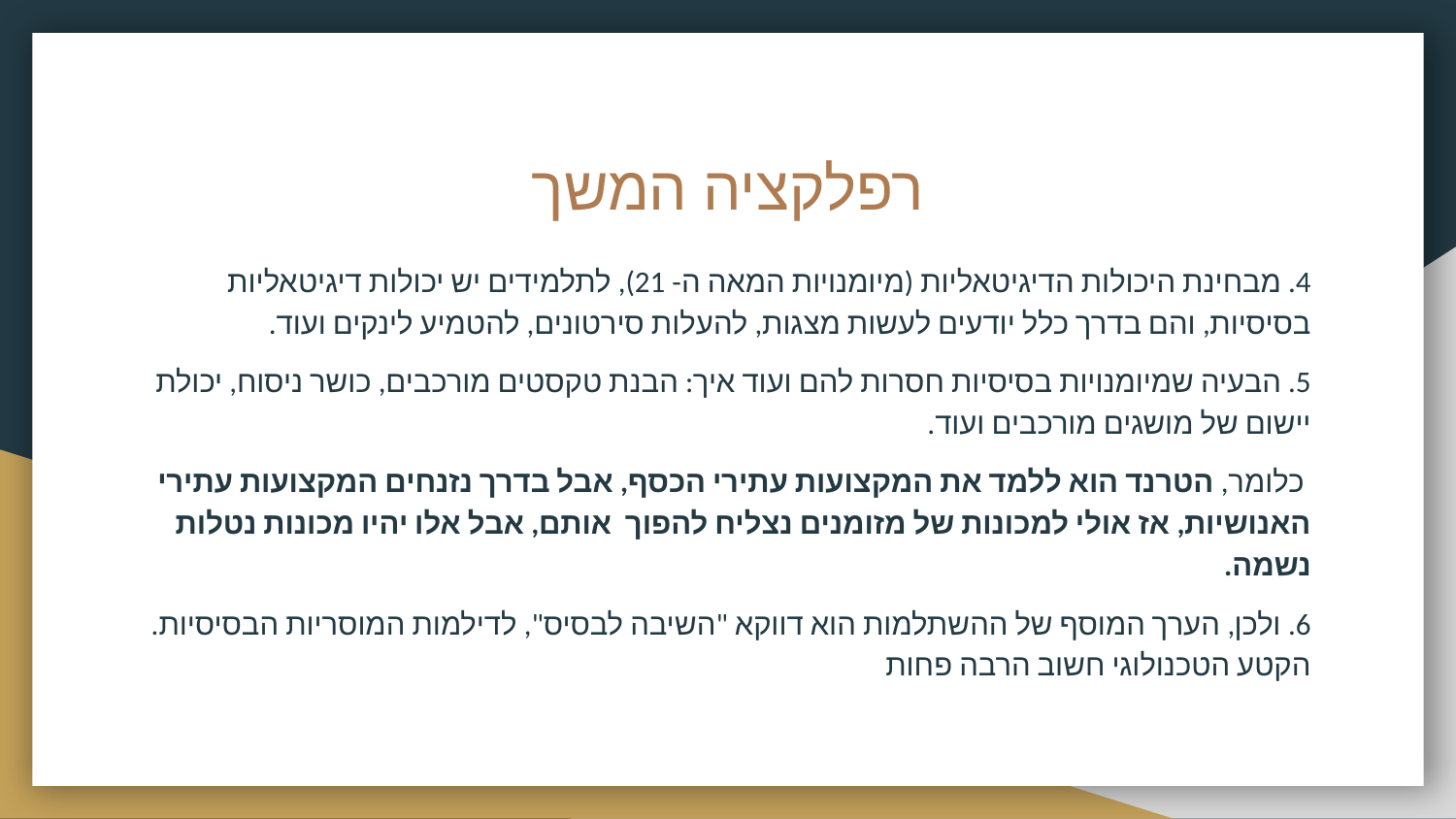

# רפלקציה המשך
4. מבחינת היכולות הדיגיטאליות (מיומנויות המאה ה- 21), לתלמידים יש יכולות דיגיטאליות בסיסיות, והם בדרך כלל יודעים לעשות מצגות, להעלות סירטונים, להטמיע לינקים ועוד.
5. הבעיה שמיומנויות בסיסיות חסרות להם ועוד איך: הבנת טקסטים מורכבים, כושר ניסוח, יכולת יישום של מושגים מורכבים ועוד.
 כלומר, הטרנד הוא ללמד את המקצועות עתירי הכסף, אבל בדרך נזנחים המקצועות עתירי האנושיות, אז אולי למכונות של מזומנים נצליח להפוך  אותם, אבל אלו יהיו מכונות נטלות נשמה.
6. ולכן, הערך המוסף של ההשתלמות הוא דווקא "השיבה לבסיס", לדילמות המוסריות הבסיסיות. הקטע הטכנולוגי חשוב הרבה פחות